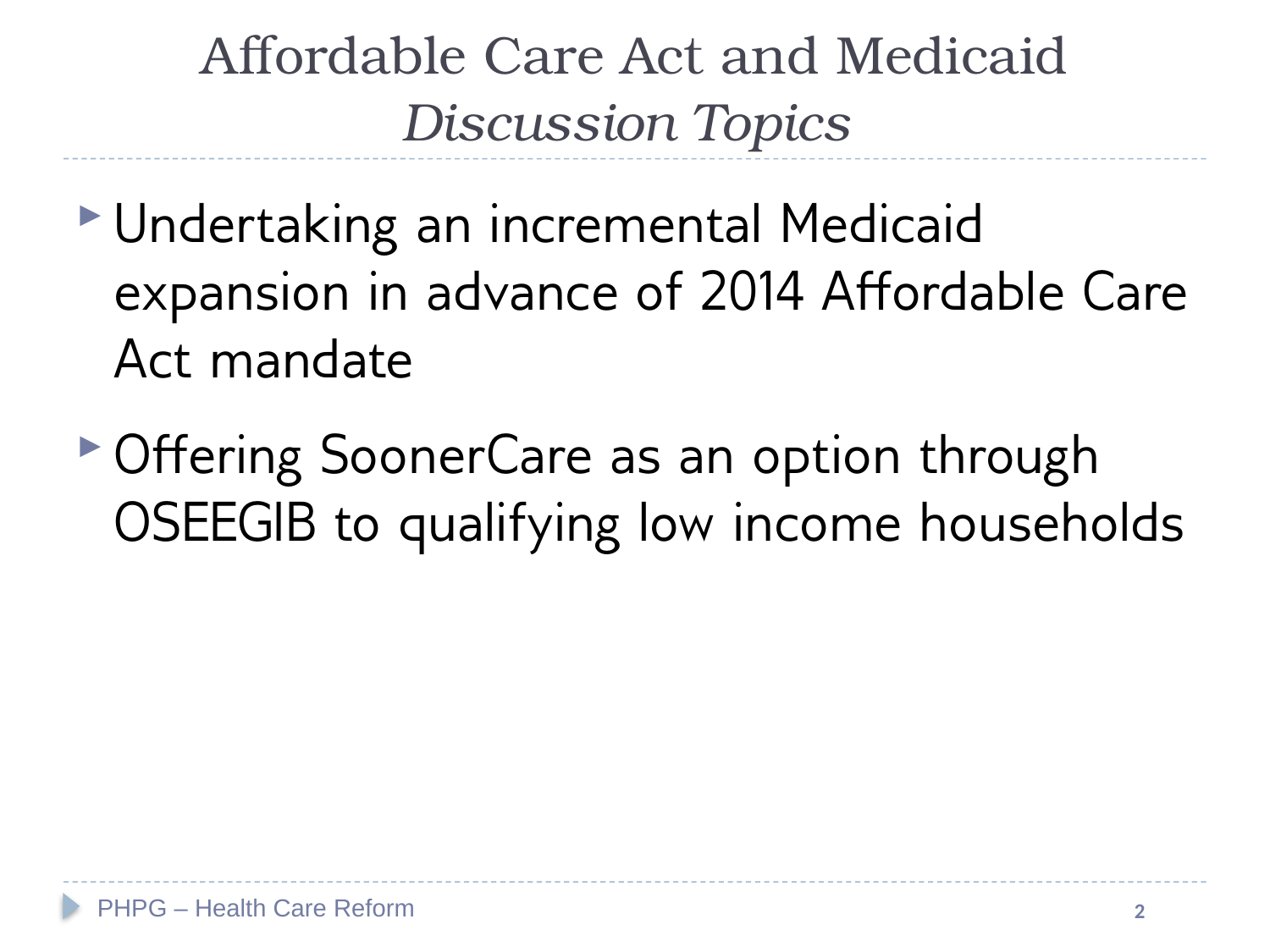

Affordable Care Act and Medicaid
Discussion Topics
Undertaking an incremental Medicaid expansion in advance of 2014 Affordable Care Act mandate
Offering SoonerCare as an option through OSEEGIB to qualifying low income households
PHPG – Health Care Reform
2